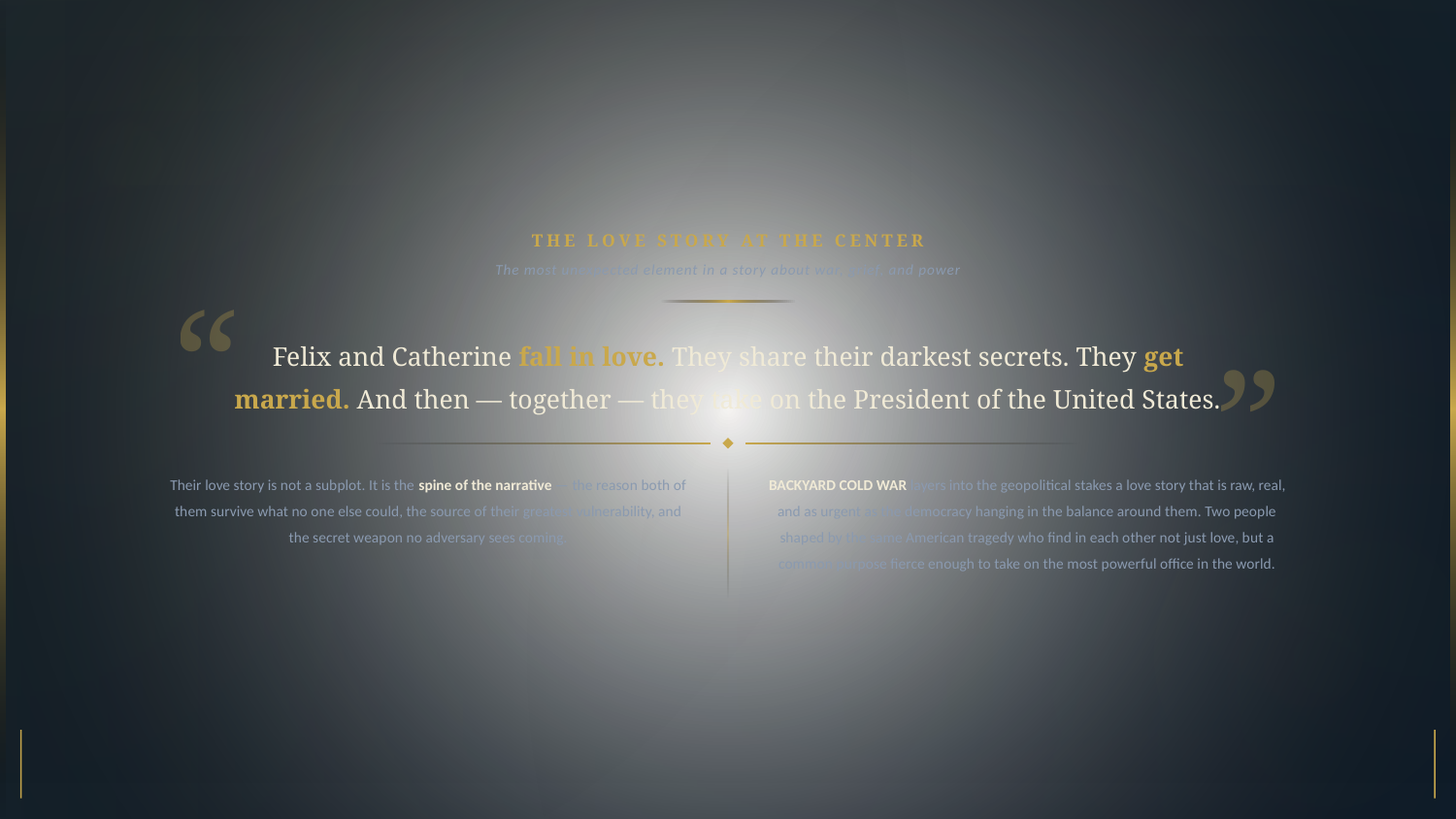

THE LOVE STORY AT THE CENTER
The most unexpected element in a story about war, grief, and power
“

Felix and Catherine fall in love. They share their darkest secrets. They get married. And then — together — they take on the President of the United States.
”

Their love story is not a subplot. It is the spine of the narrative — the reason both of them survive what no one else could, the source of their greatest vulnerability, and the secret weapon no adversary sees coming.

BACKYARD COLD WAR layers into the geopolitical stakes a love story that is raw, real, and as urgent as the democracy hanging in the balance around them. Two people shaped by the same American tragedy who find in each other not just love, but a common purpose fierce enough to take on the most powerful office in the world.